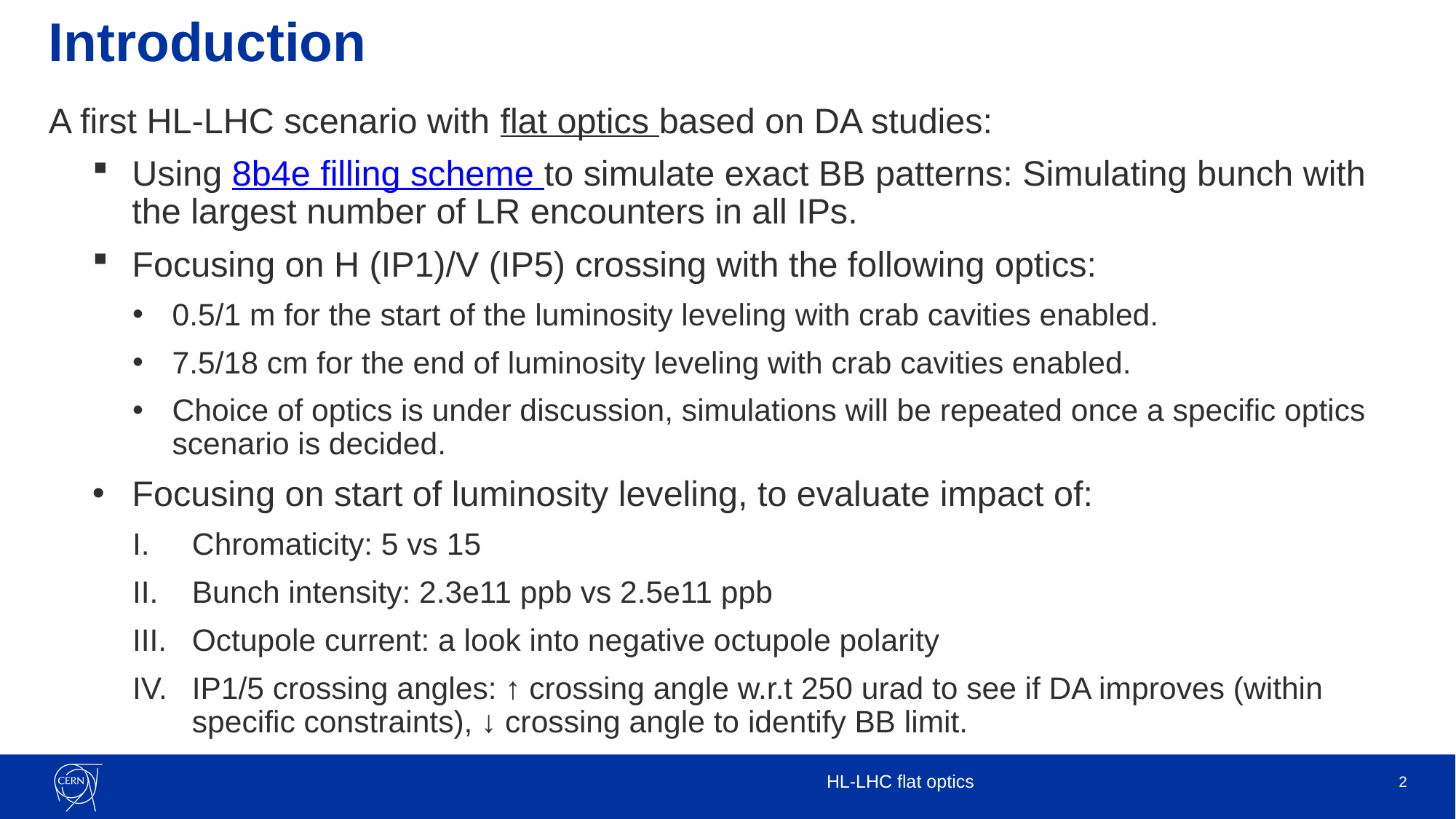

# Introduction
A first HL-LHC scenario with flat optics based on DA studies:
Using 8b4e filling scheme to simulate exact BB patterns: Simulating bunch with the largest number of LR encounters in all IPs.
Focusing on H (IP1)/V (IP5) crossing with the following optics:
0.5/1 m for the start of the luminosity leveling with crab cavities enabled.
7.5/18 cm for the end of luminosity leveling with crab cavities enabled.
Choice of optics is under discussion, simulations will be repeated once a specific optics scenario is decided.
Focusing on start of luminosity leveling, to evaluate impact of:
Chromaticity: 5 vs 15
Bunch intensity: 2.3e11 ppb vs 2.5e11 ppb
Octupole current: a look into negative octupole polarity
IP1/5 crossing angles: ↑ crossing angle w.r.t 250 urad to see if DA improves (within specific constraints), ↓ crossing angle to identify BB limit.

2